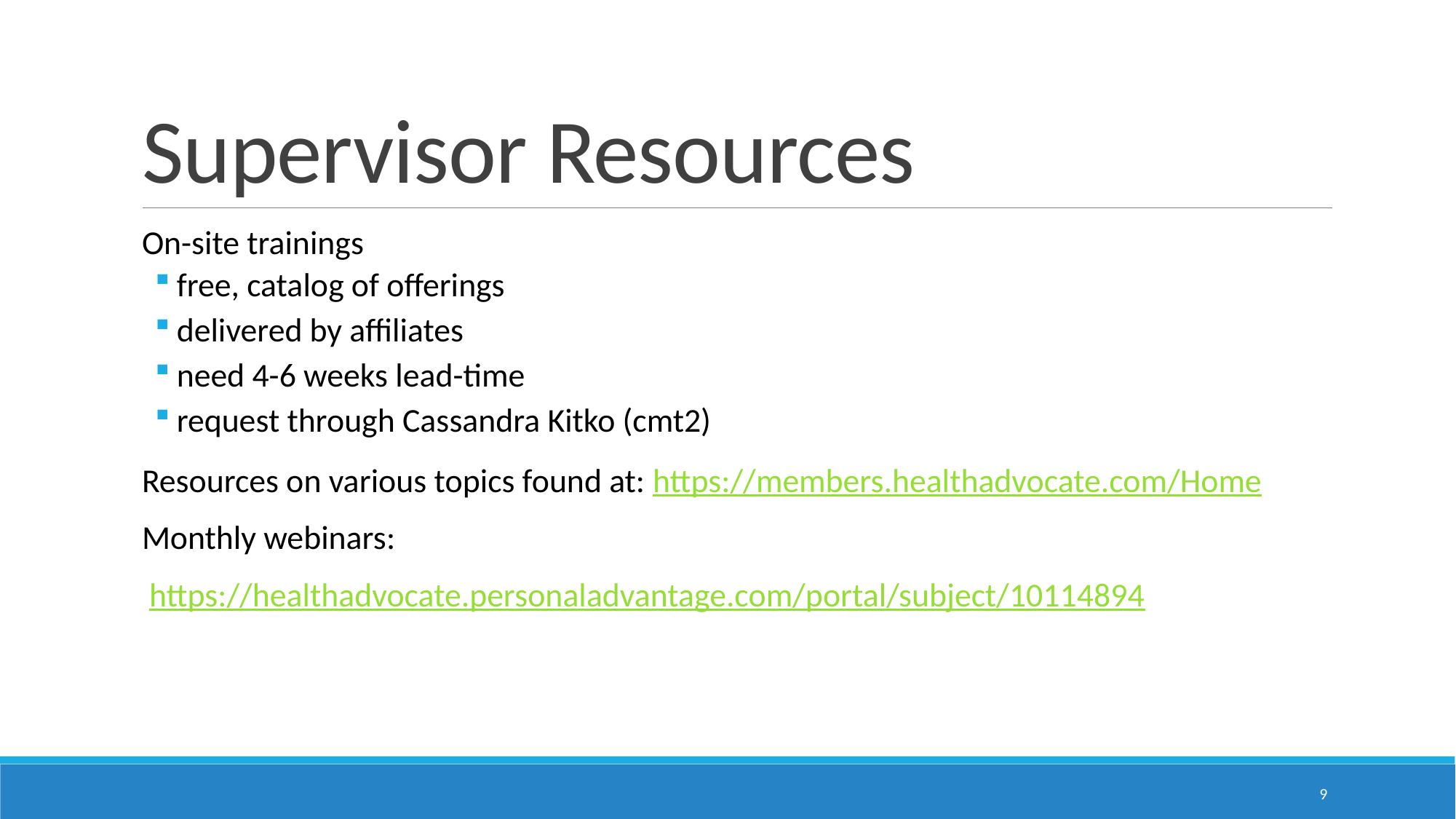

# Supervisor Resources
On-site trainings
free, catalog of offerings
delivered by affiliates
need 4-6 weeks lead-time
request through Cassandra Kitko (cmt2)
Resources on various topics found at: https://members.healthadvocate.com/Home
Monthly webinars:
 https://healthadvocate.personaladvantage.com/portal/subject/10114894

9